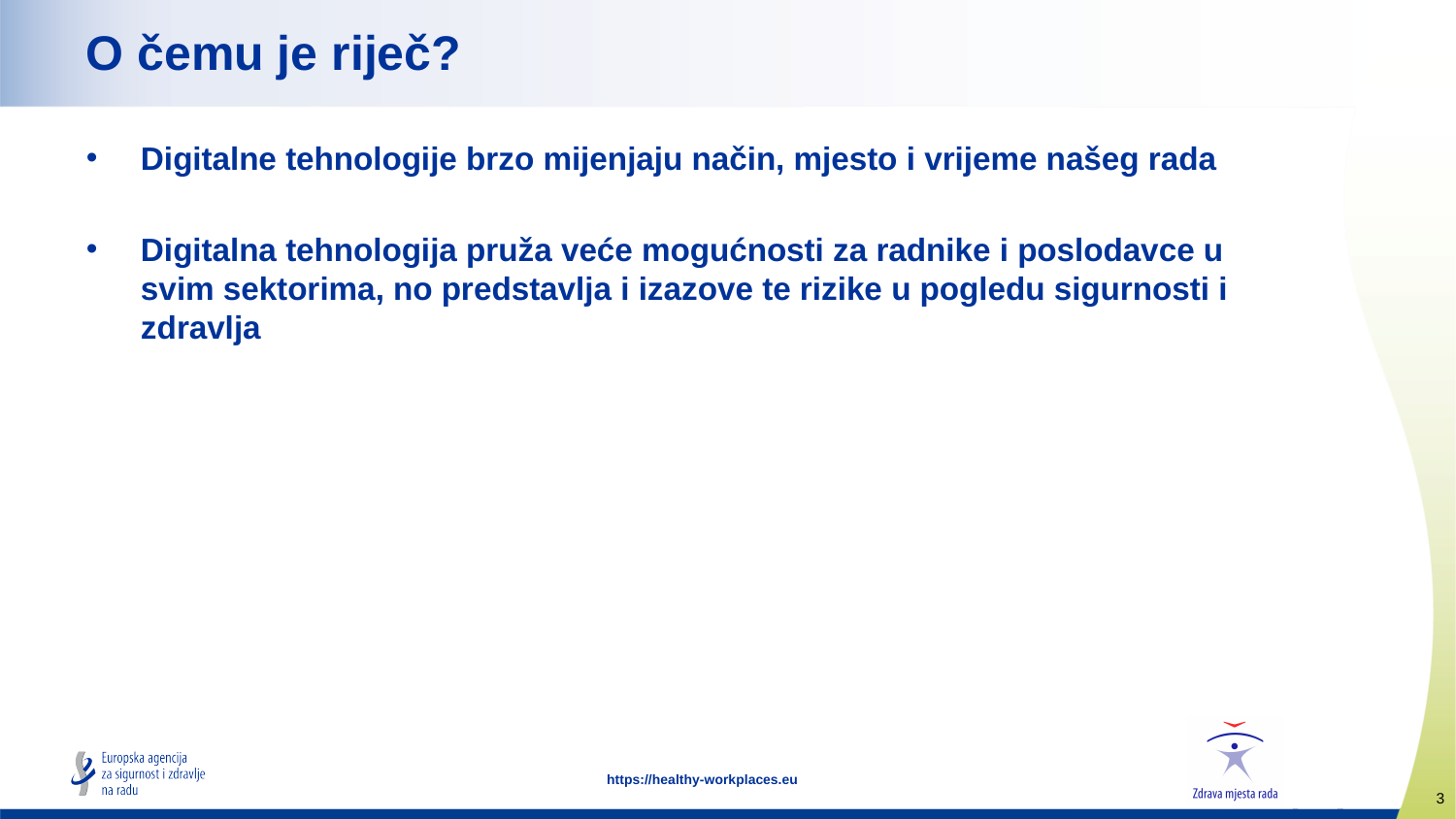

# O čemu je riječ?
Digitalne tehnologije brzo mijenjaju način, mjesto i vrijeme našeg rada

Digitalna tehnologija pruža veće mogućnosti za radnike i poslodavce u svim sektorima, no predstavlja i izazove te rizike u pogledu sigurnosti i zdravlja